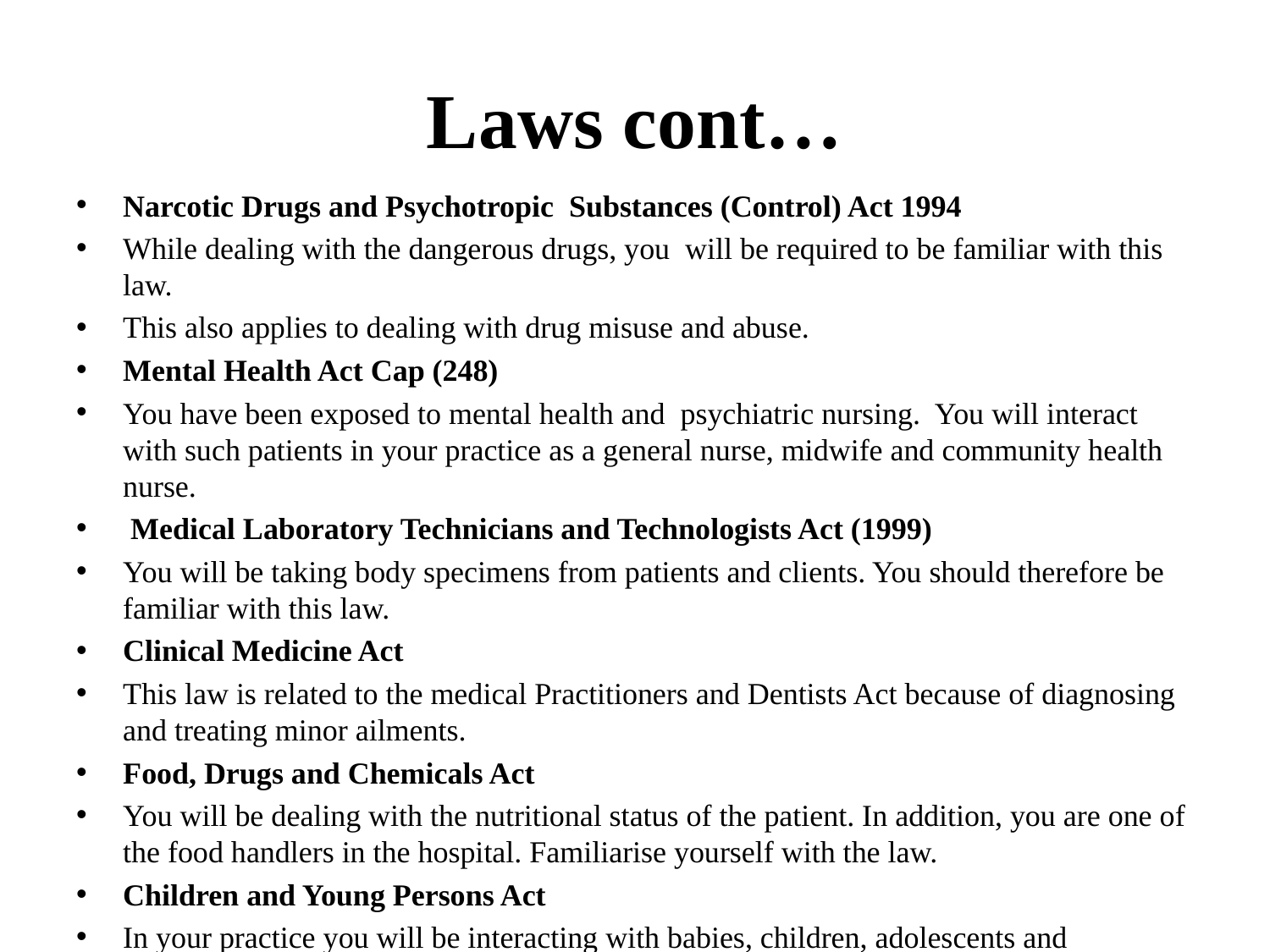

# Laws cont…
Narcotic Drugs and Psychotropic  Substances (Control) Act 1994
While dealing with the dangerous drugs, you  will be required to be familiar with this law.
This also applies to dealing with drug misuse and abuse.
Mental Health Act Cap (248)
You have been exposed to mental health and  psychiatric nursing.  You will interact with such patients in your practice as a general nurse, midwife and community health nurse.
 Medical Laboratory Technicians and Technologists Act (1999)
You will be taking body specimens from patients and clients. You should therefore be familiar with this law.
Clinical Medicine Act
This law is related to the medical Practitioners and Dentists Act because of diagnosing and treating minor ailments.
Food, Drugs and Chemicals Act
You will be dealing with the nutritional status of the patient. In addition, you are one of the food handlers in the hospital. Familiarise yourself with the law.
Children and Young Persons Act
In your practice you will be interacting with babies, children, adolescents and teenagers. This may be in wards, departments, clinics, maternity, school health and the community. Remember children have rights which you must recognise.